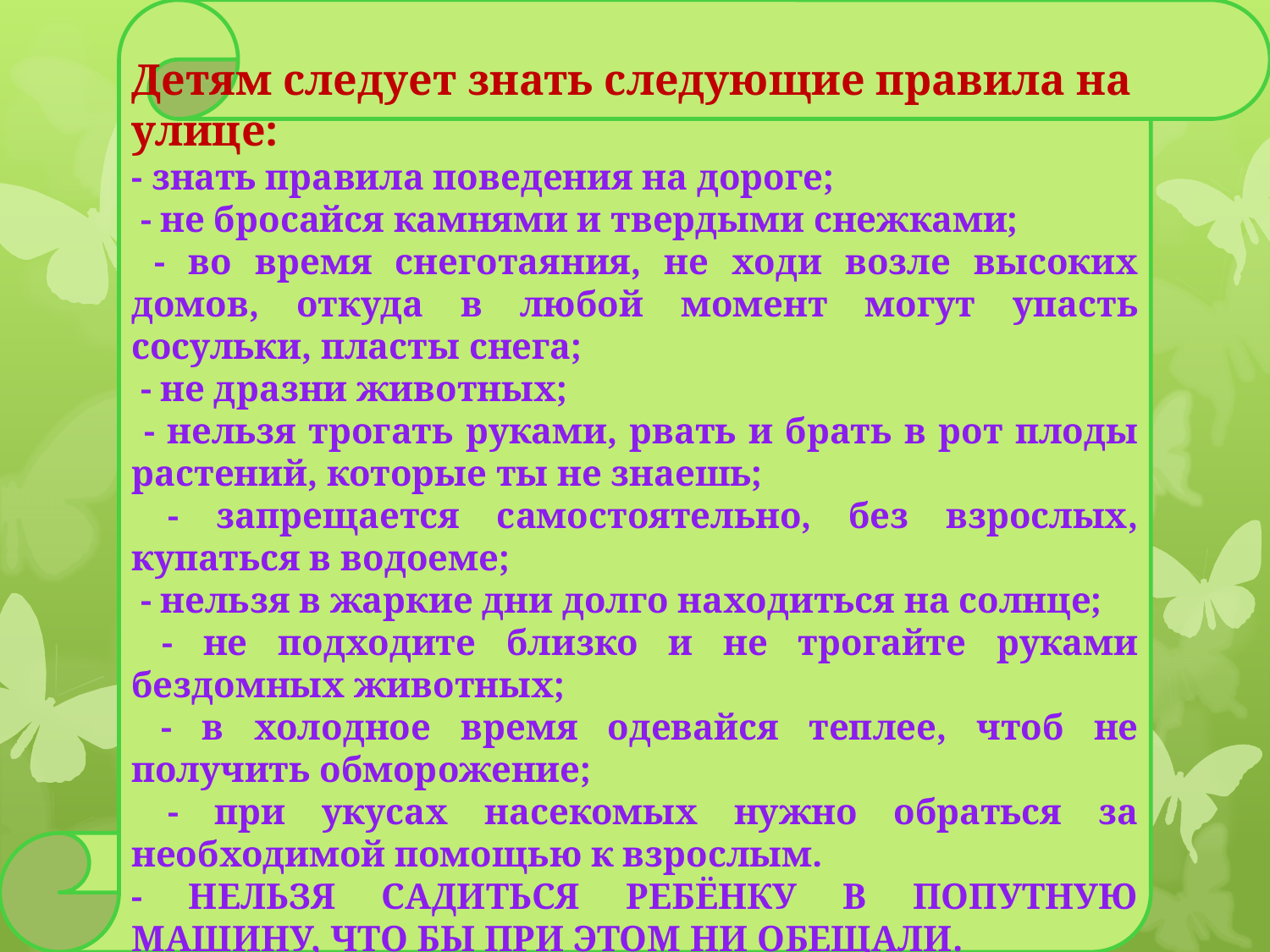

Детям следует знать следующие правила на улице:
- знать правила поведения на дороге;
 - не бросайся камнями и твердыми снежками;
 - во время снеготаяния, не ходи возле высоких домов, откуда в любой момент могут упасть сосульки, пласты снега;
 - не дразни животных;
 - нельзя трогать руками, рвать и брать в рот плоды растений, которые ты не знаешь;
 - запрещается самостоятельно, без взрослых, купаться в водоеме;
 - нельзя в жаркие дни долго находиться на солнце;
 - не подходите близко и не трогайте руками бездомных животных;
 - в холодное время одевайся теплее, чтоб не получить обморожение;
 - при укусах насекомых нужно обраться за необходимой помощью к взрослым.
- НЕЛЬЗЯ САДИТЬСЯ РЕБЁНКУ В ПОПУТНУЮ МАШИНУ, ЧТО БЫ ПРИ ЭТОМ НИ ОБЕЩАЛИ.